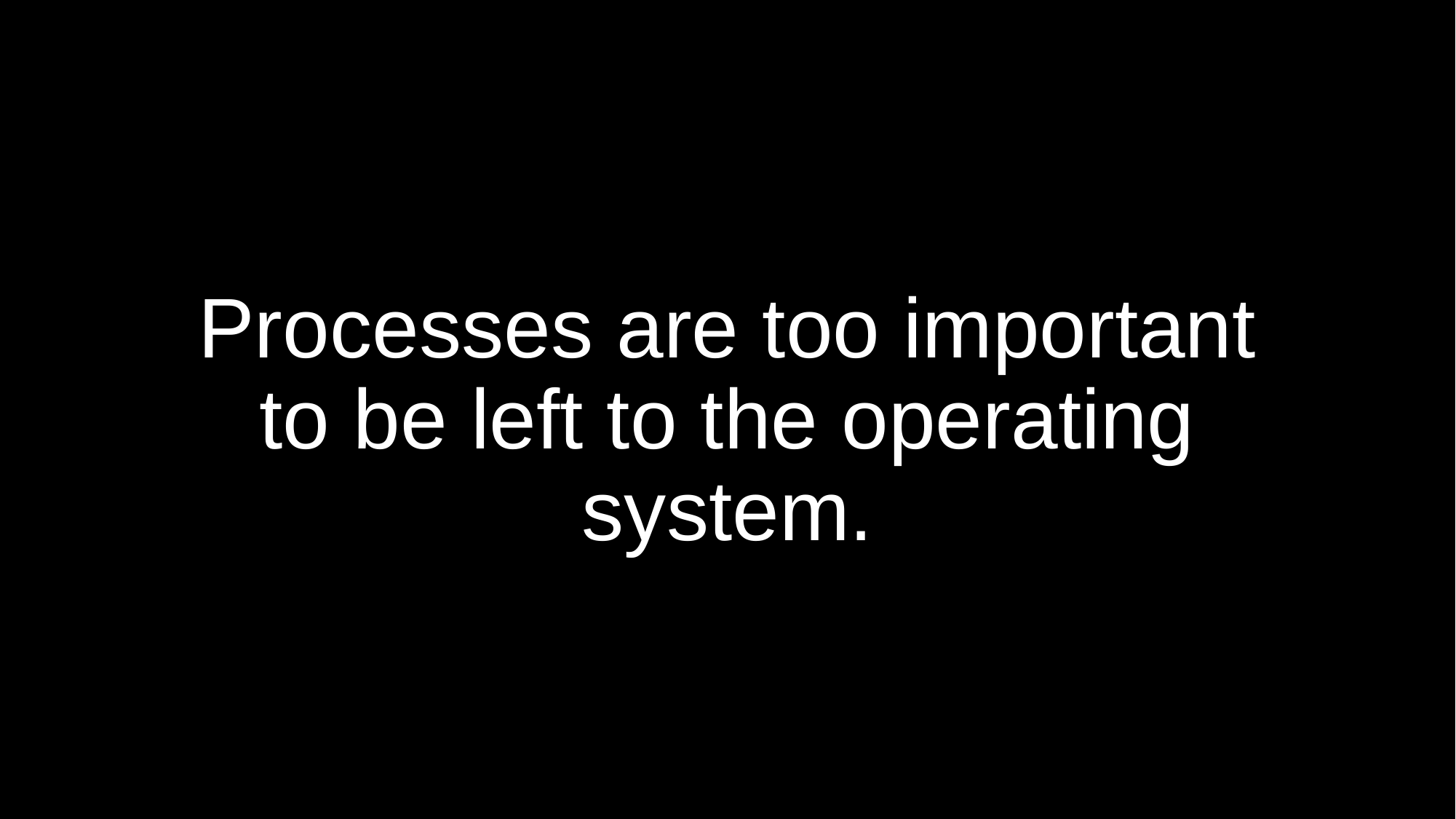

# Processes are too important to be left to the operating system.